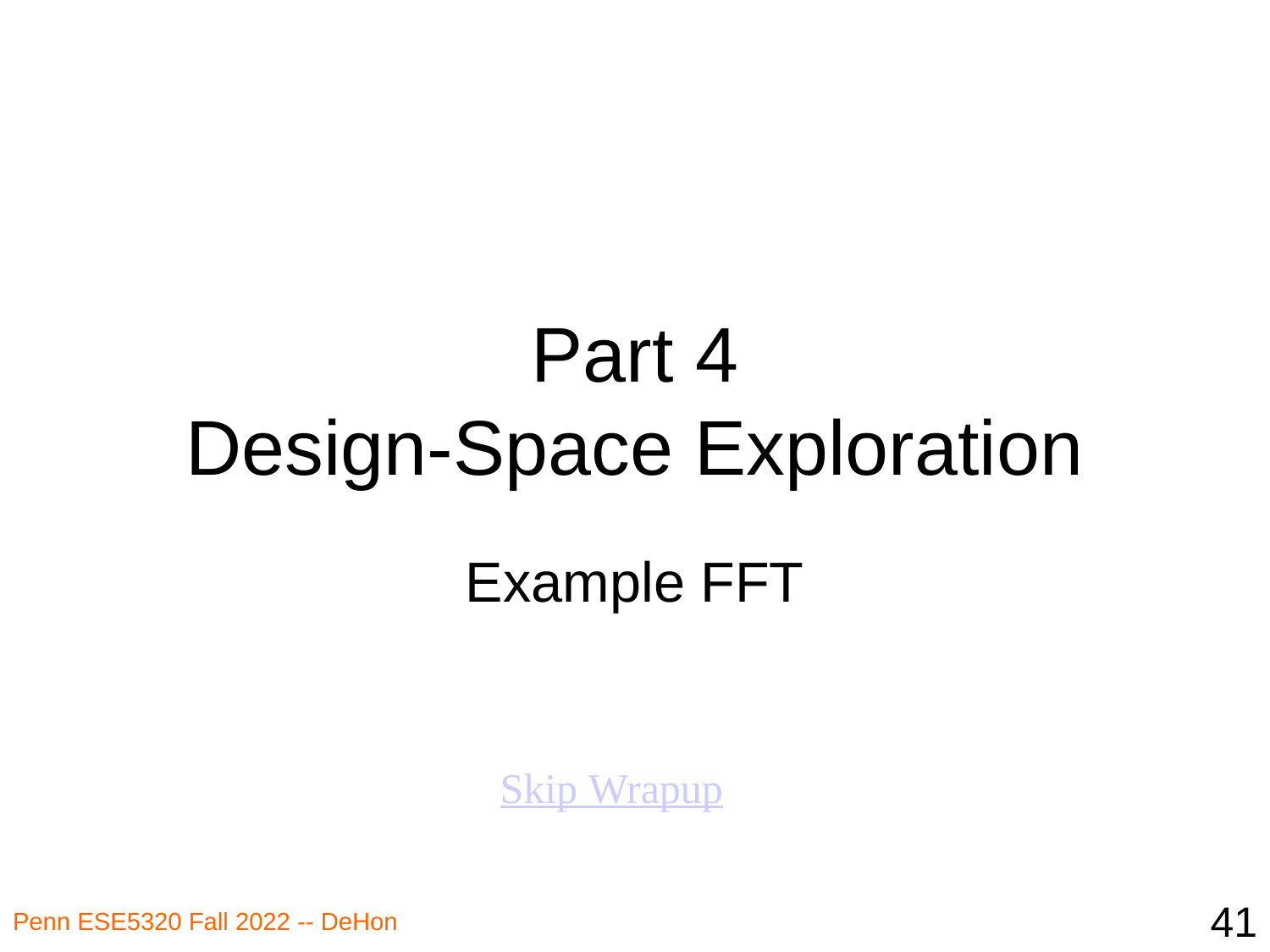

# Part 4 Design-Space Exploration
Example FFT
Skip Wrapup
41
Penn ESE5320 Fall 2022 -- DeHon